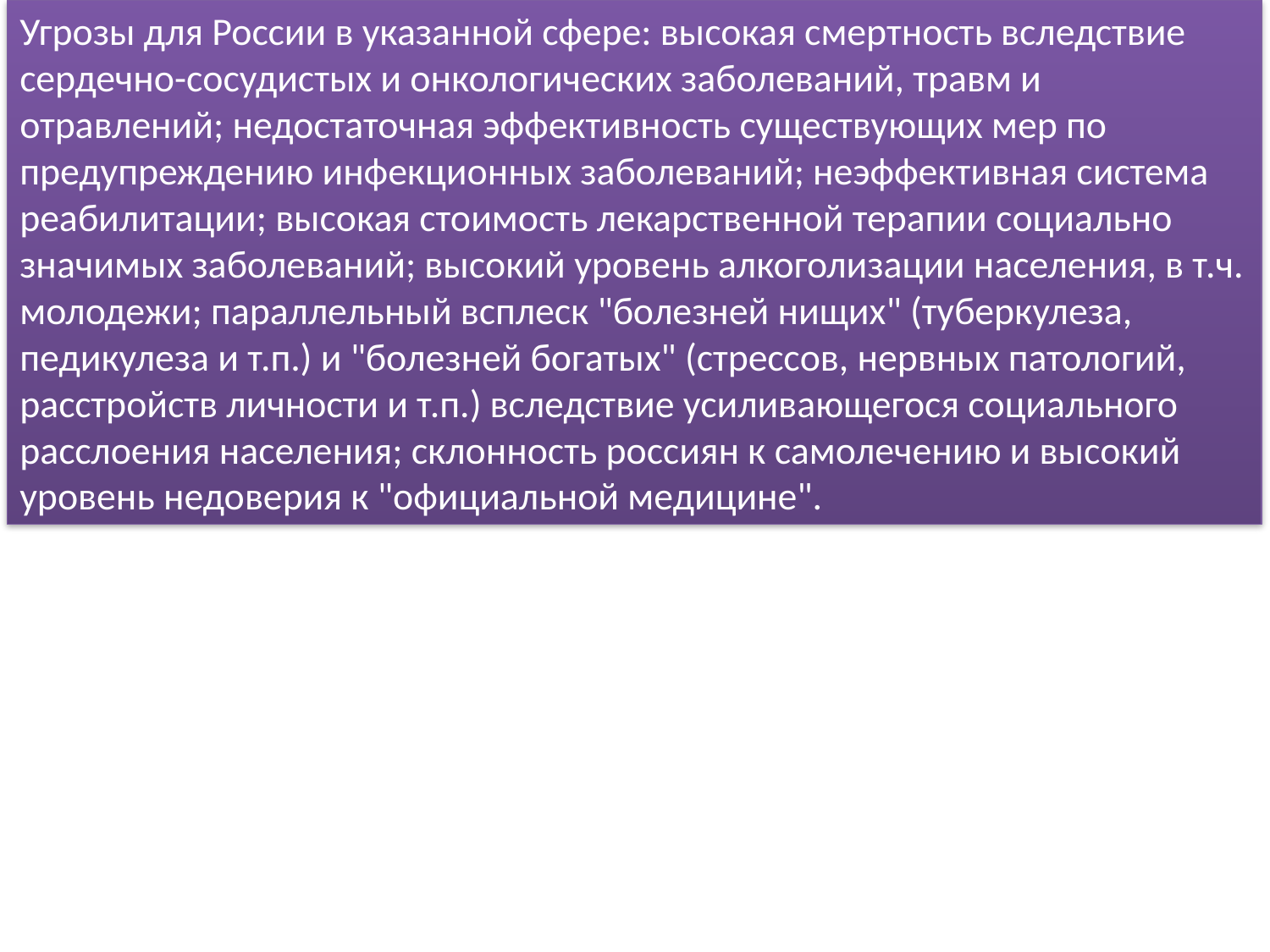

Угрозы для России в указанной сфере: высокая смертность вследствие сердечно-сосудистых и онкологических заболеваний, травм и отравлений; недостаточная эффективность существующих мер по предупреждению инфекционных заболеваний; неэффективная система реабилитации; высокая стоимость лекарственной терапии социально значимых заболеваний; высокий уровень алкоголизации населения, в т.ч. молодежи; параллельный всплеск "болезней нищих" (туберкулеза, педикулеза и т.п.) и "болезней богатых" (стрессов, нервных патологий, расстройств личности и т.п.) вследствие усиливающегося социального расслоения населения; склонность россиян к самолечению и высокий уровень недоверия к "официальной медицине".